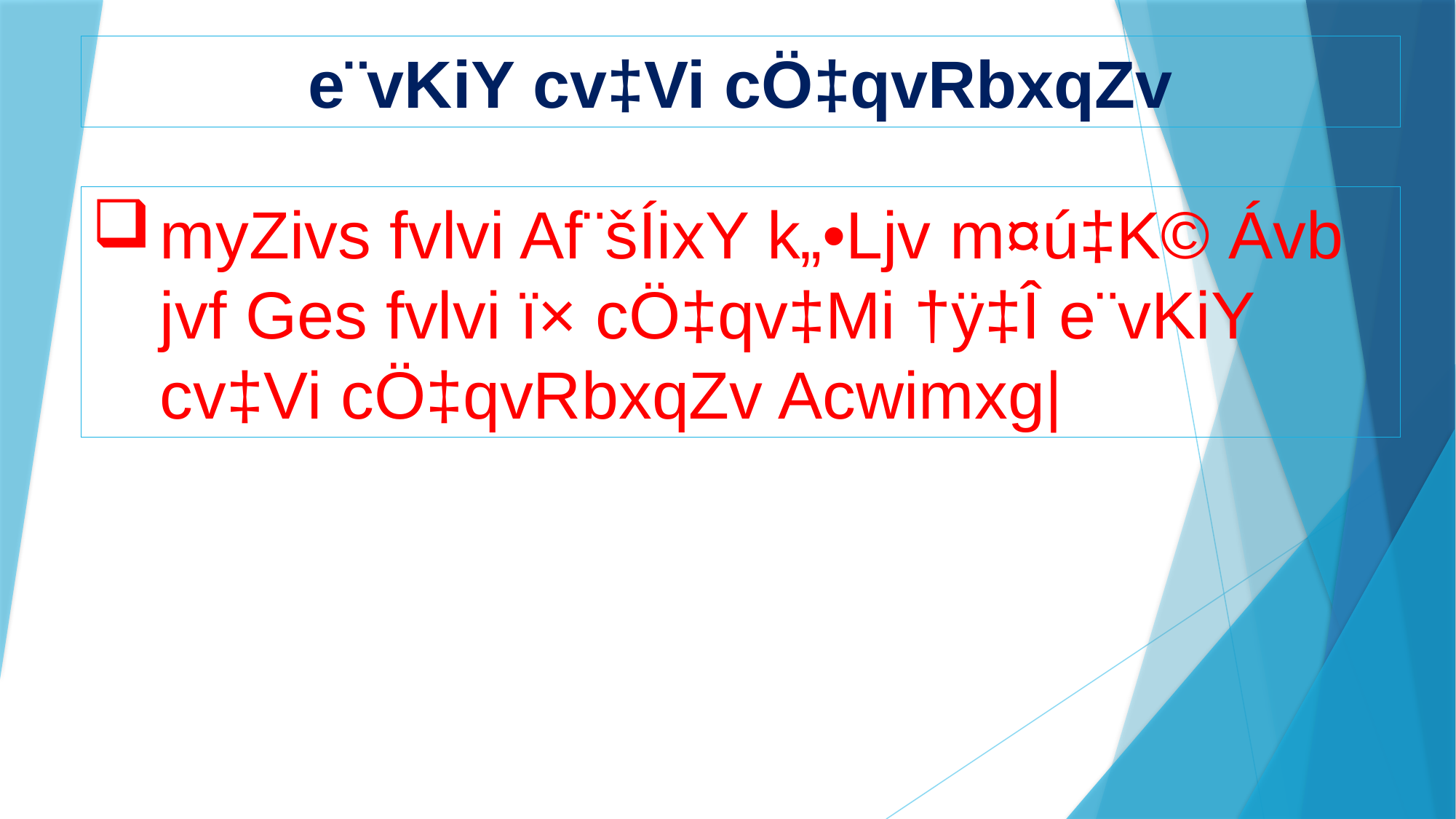

e¨vKiY cv‡Vi cÖ‡qvRbxqZv
myZivs fvlvi Af¨šÍixY k„•Ljv m¤ú‡K© Ávb jvf Ges fvlvi ï× cÖ‡qv‡Mi †ÿ‡Î e¨vKiY cv‡Vi cÖ‡qvRbxqZv Acwimxg|